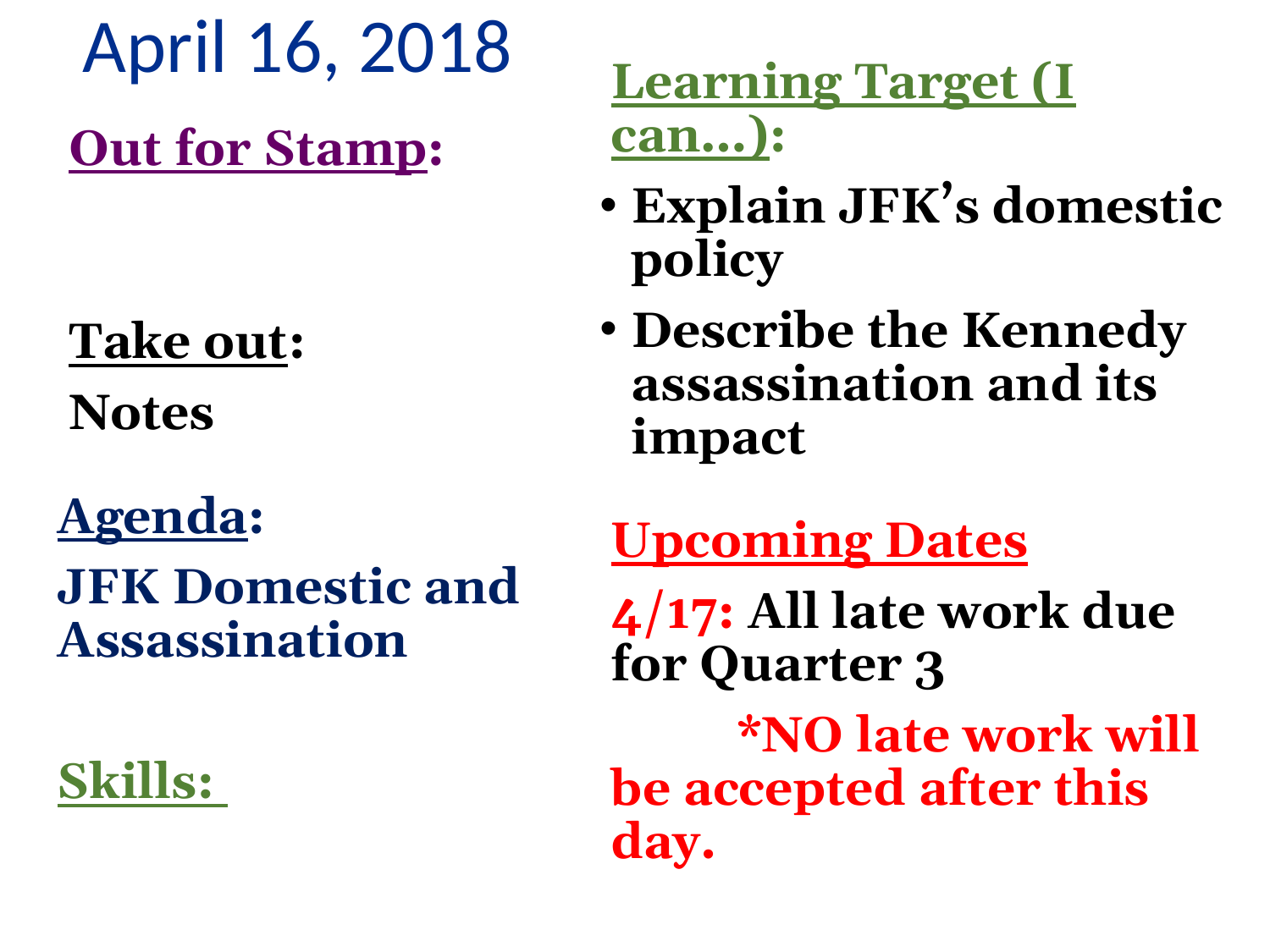

# April 16, 2018
Learning Target (I can…):
Explain JFK’s domestic policy
Describe the Kennedy assassination and its impact

Upcoming Dates
4/17: All late work due for Quarter 3
	*NO late work will be accepted after this day.

Out for Stamp:

Take out:
Notes

Agenda:
JFK Domestic and Assassination

Skills: